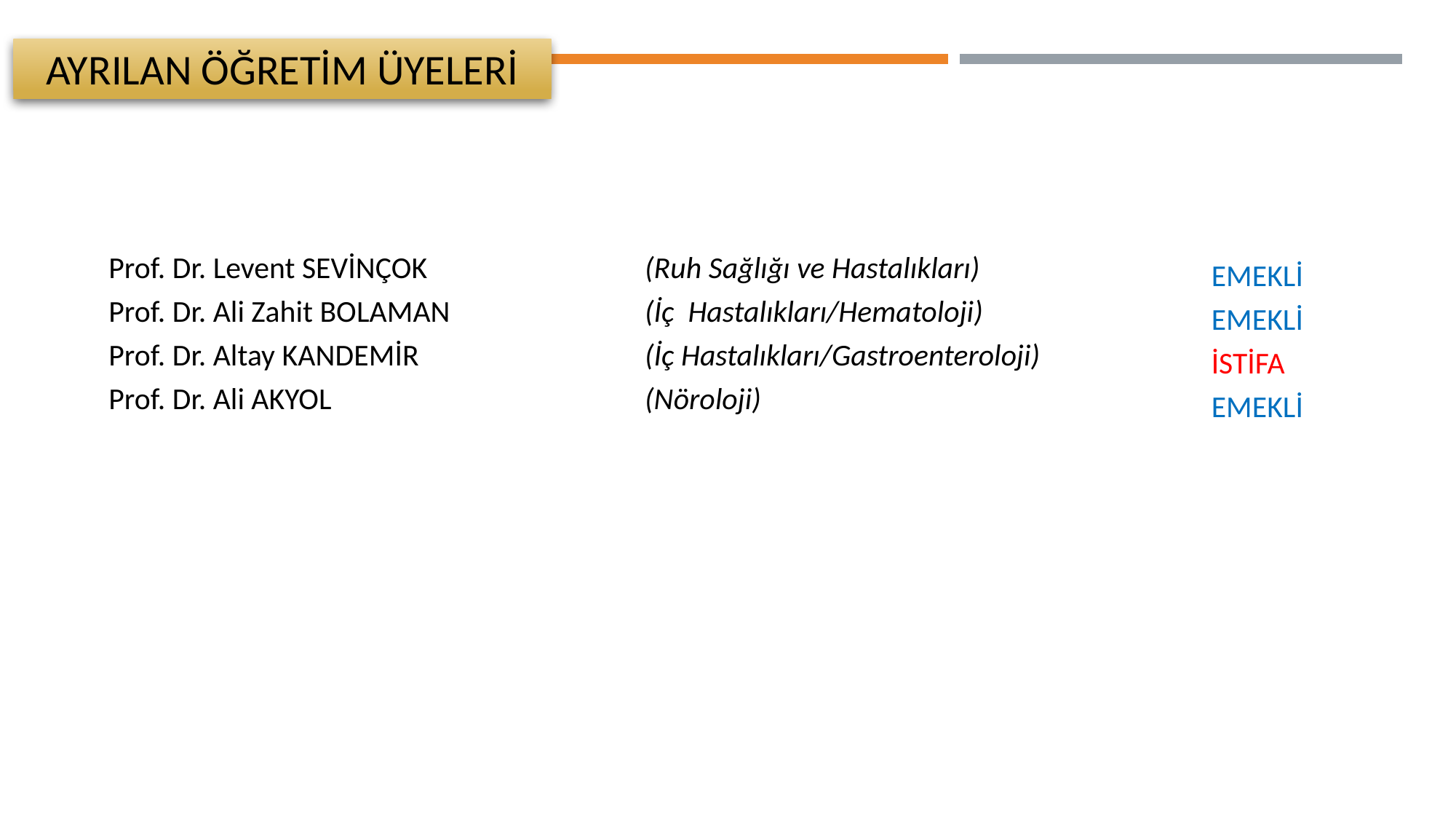

AyrIlan öğretim üyeleri
Prof. Dr. Levent SEVİNÇOK
Prof. Dr. Ali Zahit BOLAMAN
Prof. Dr. Altay KANDEMİR
Prof. Dr. Ali AKYOL

(Ruh Sağlığı ve Hastalıkları)
(İç  Hastalıkları/Hematoloji)
(İç Hastalıkları/Gastroenteroloji)
(Nöroloji)
EMEKLİ
EMEKLİ
İSTİFA
EMEKLİ